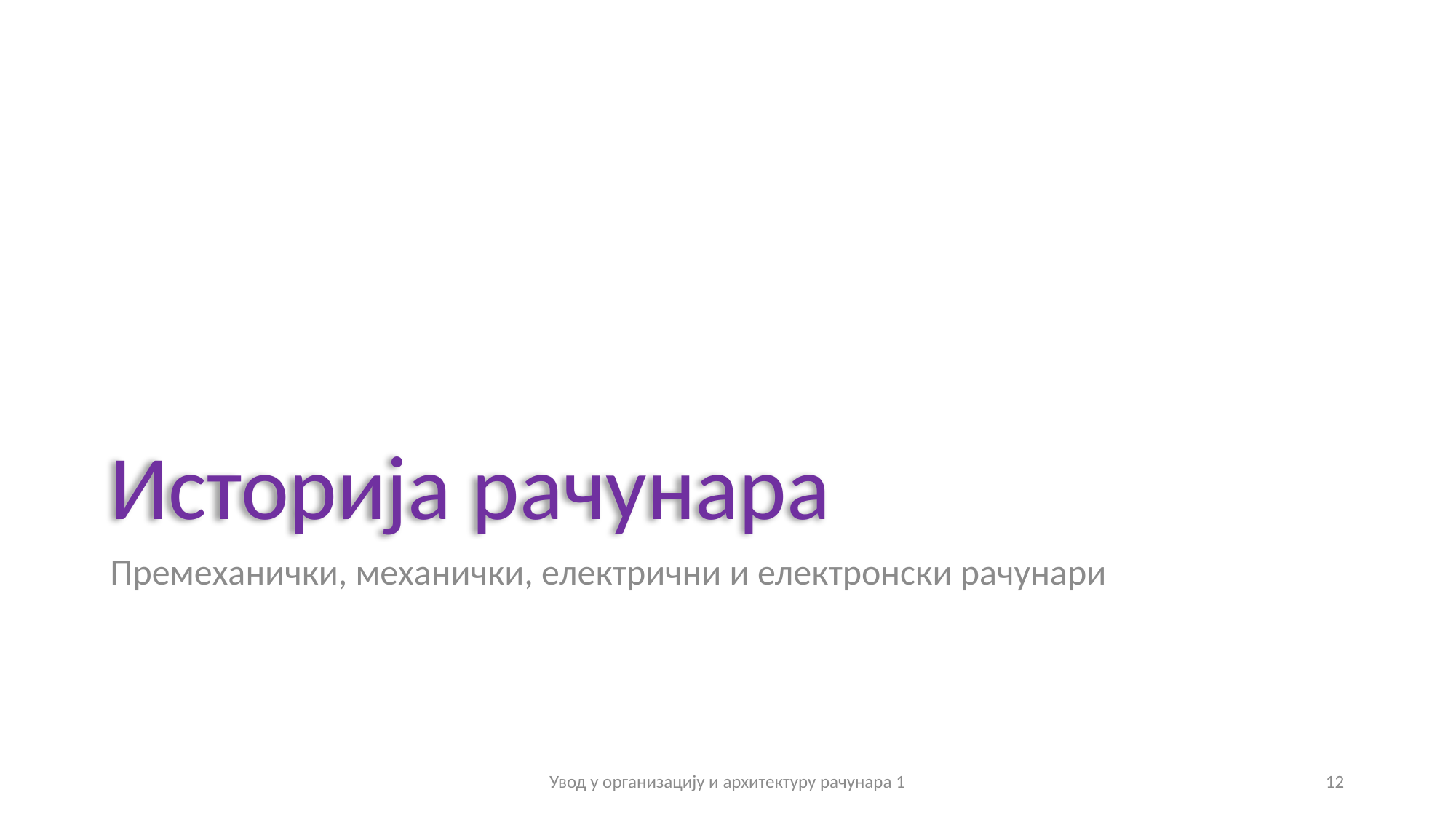

# Историја рачунара
Премеханички, механички, електрични и електронски рачунари
Увод у организацију и архитектуру рачунара 1
12